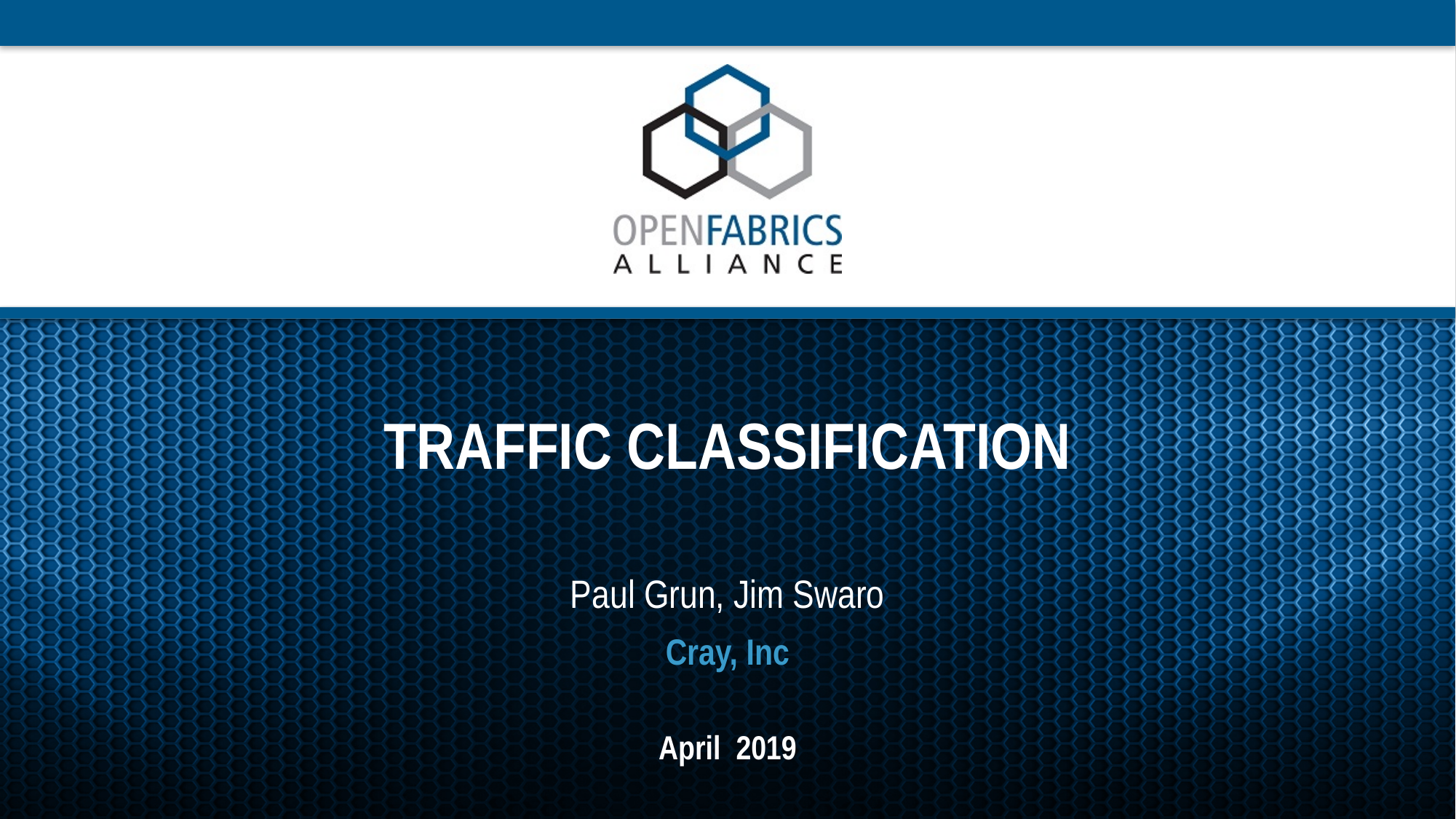

# Traffic Classification
Paul Grun, Jim Swaro
Cray, Inc
April  2019